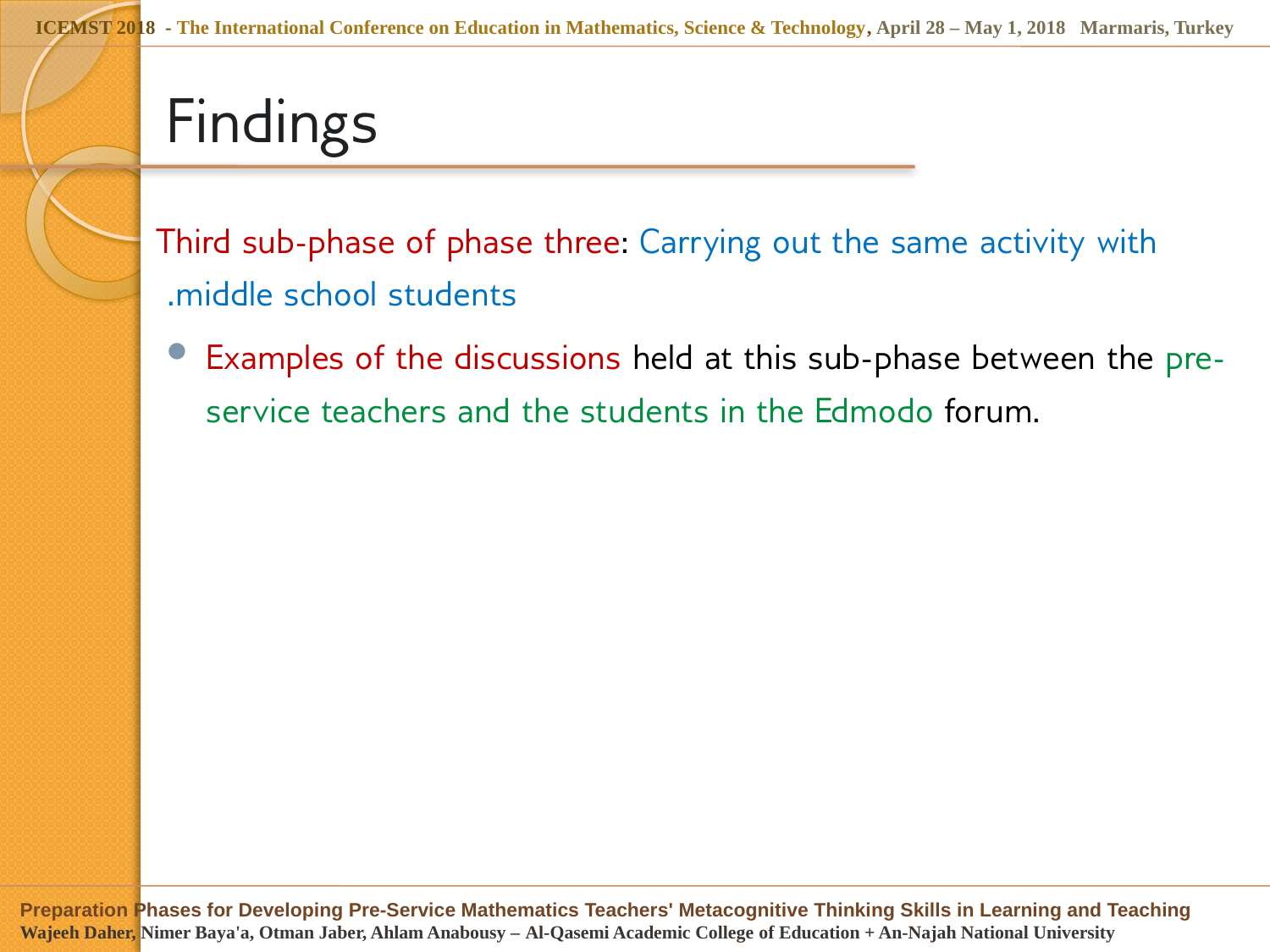

# Findings
Third sub-phase of phase three: Carrying out the same activity with middle school students.
Examples of the discussions held at this sub-phase between the pre-service teachers and the students in the Edmodo forum.